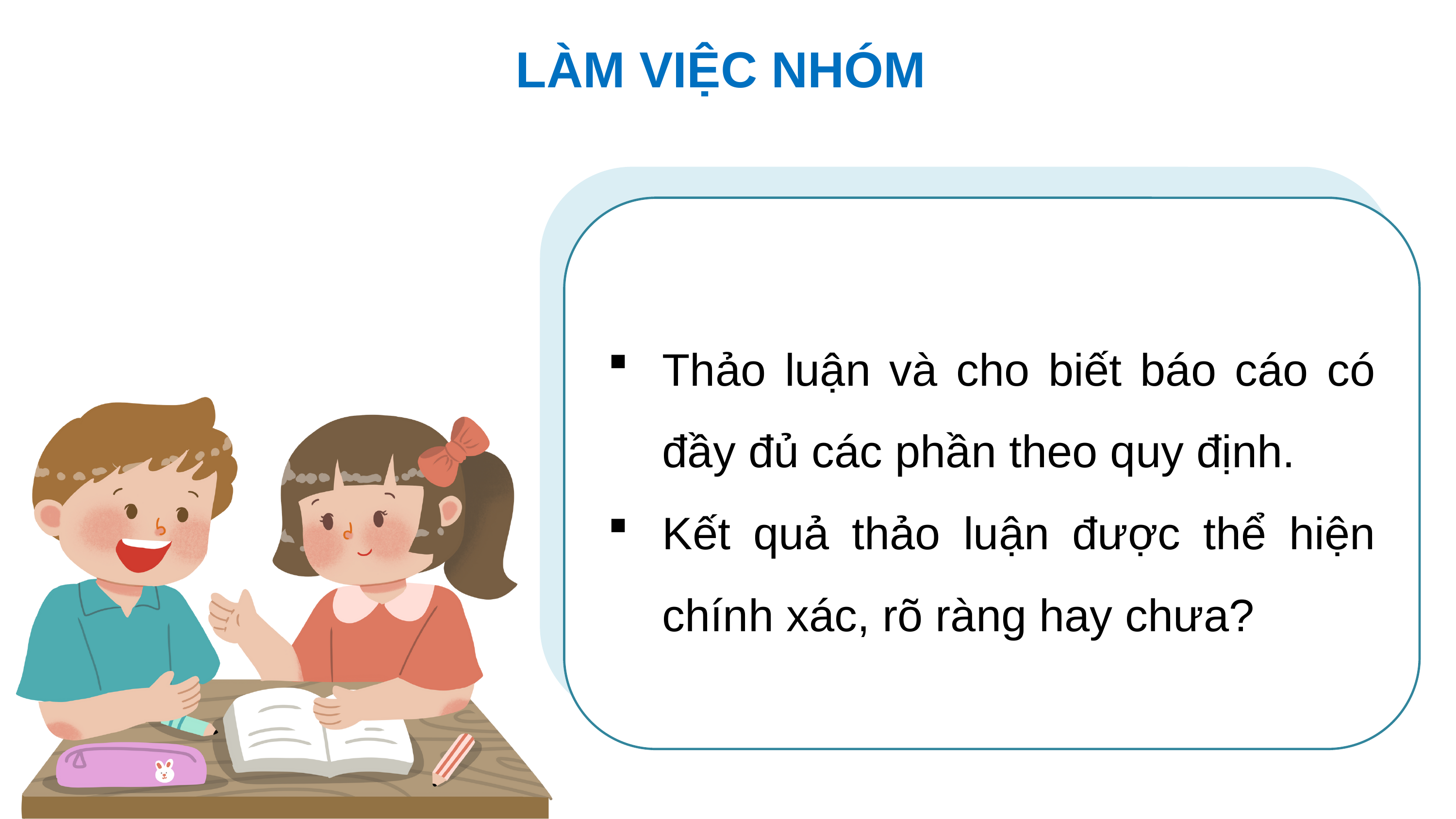

LÀM VIỆC NHÓM

Thảo luận và cho biết báo cáo có đầy đủ các phần theo quy định.
Kết quả thảo luận được thể hiện chính xác, rõ ràng hay chưa?